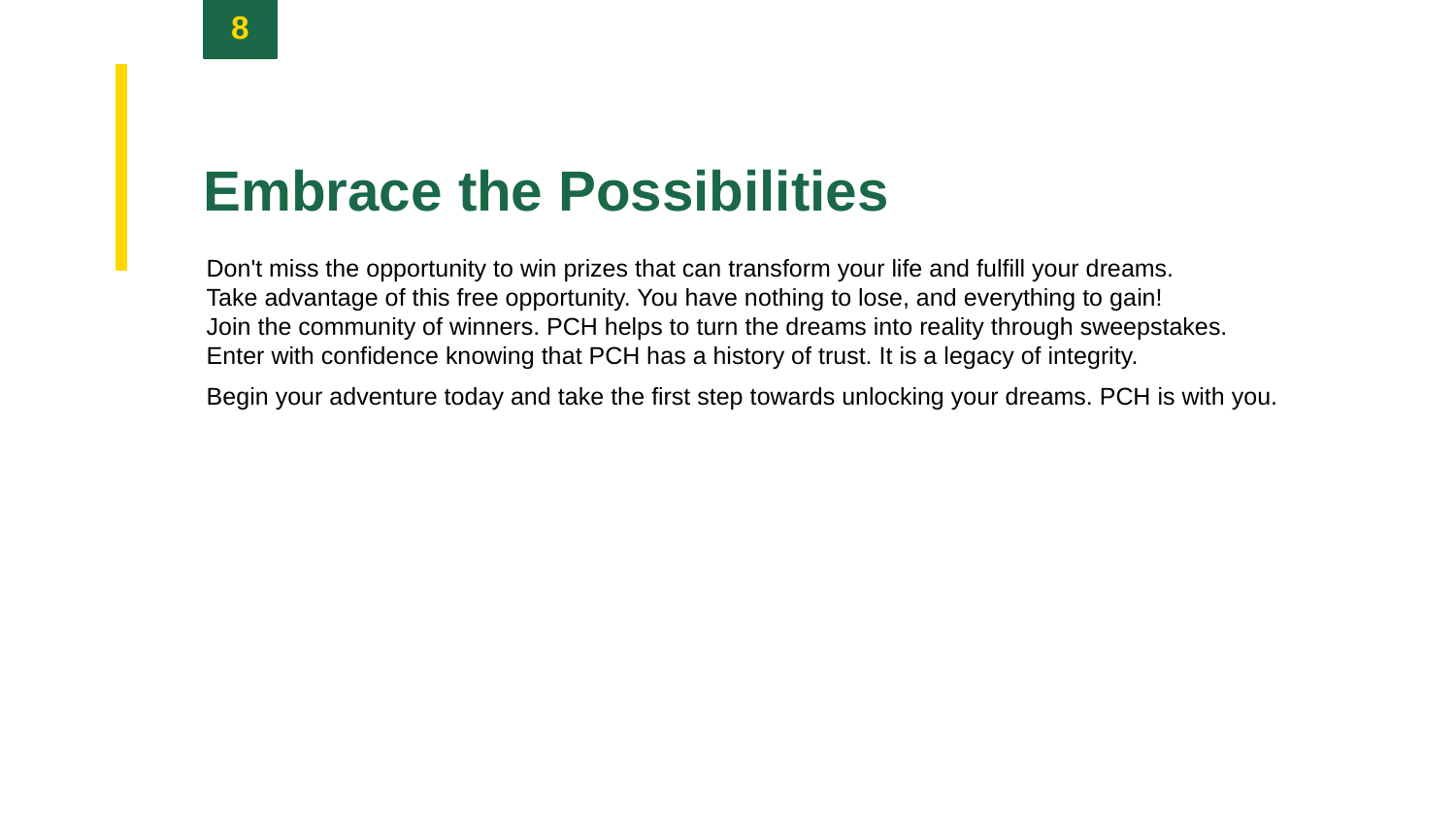

8

Embrace the Possibilities
Don't miss the opportunity to win prizes that can transform your life and fulfill your dreams.
Take advantage of this free opportunity. You have nothing to lose, and everything to gain!
Join the community of winners. PCH helps to turn the dreams into reality through sweepstakes.
Enter with confidence knowing that PCH has a history of trust. It is a legacy of integrity.
Begin your adventure today and take the first step towards unlocking your dreams. PCH is with you.